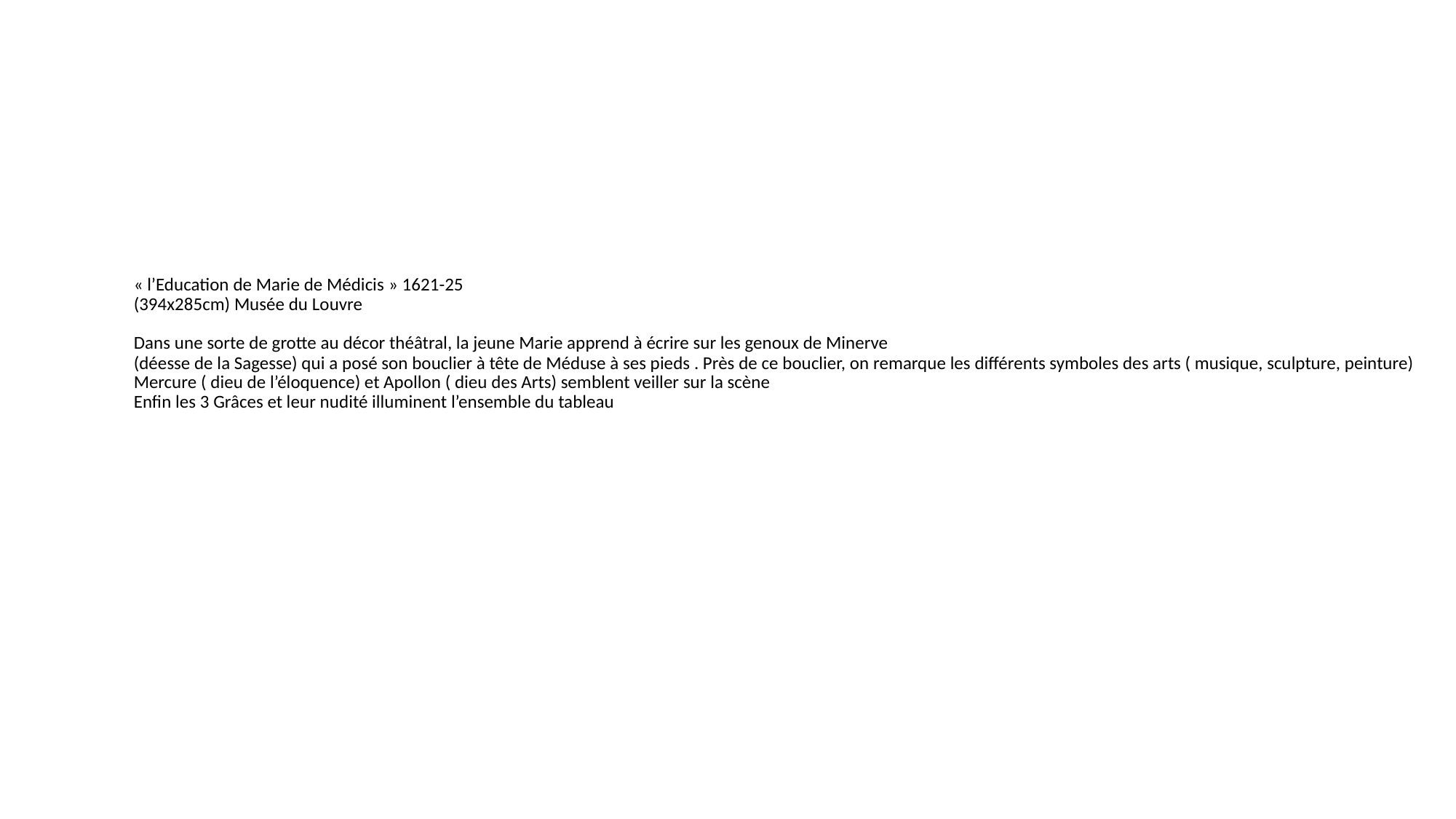

# « l’Education de Marie de Médicis » 1621-25 (394x285cm) Musée du Louvre Dans une sorte de grotte au décor théâtral, la jeune Marie apprend à écrire sur les genoux de Minerve (déesse de la Sagesse) qui a posé son bouclier à tête de Méduse à ses pieds . Près de ce bouclier, on remarque les différents symboles des arts ( musique, sculpture, peinture) Mercure ( dieu de l’éloquence) et Apollon ( dieu des Arts) semblent veiller sur la scène Enfin les 3 Grâces et leur nudité illuminent l’ensemble du tableau